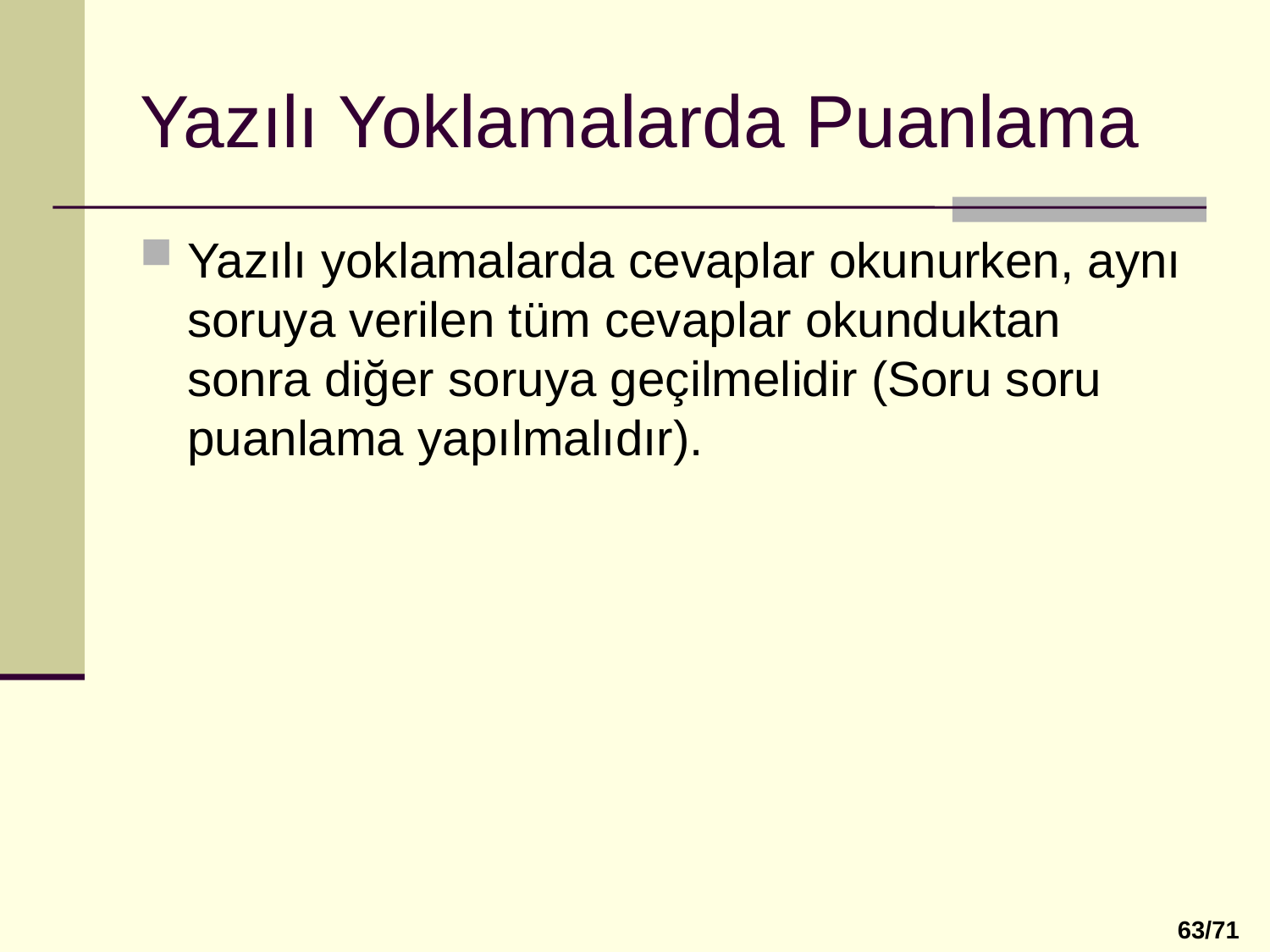

# Yazılı Yoklamalarda Puanlama
Yazılı yoklamalarda cevaplar okunurken, aynı soruya verilen tüm cevaplar okunduktan sonra diğer soruya geçilmelidir (Soru soru puanlama yapılmalıdır).

63/71